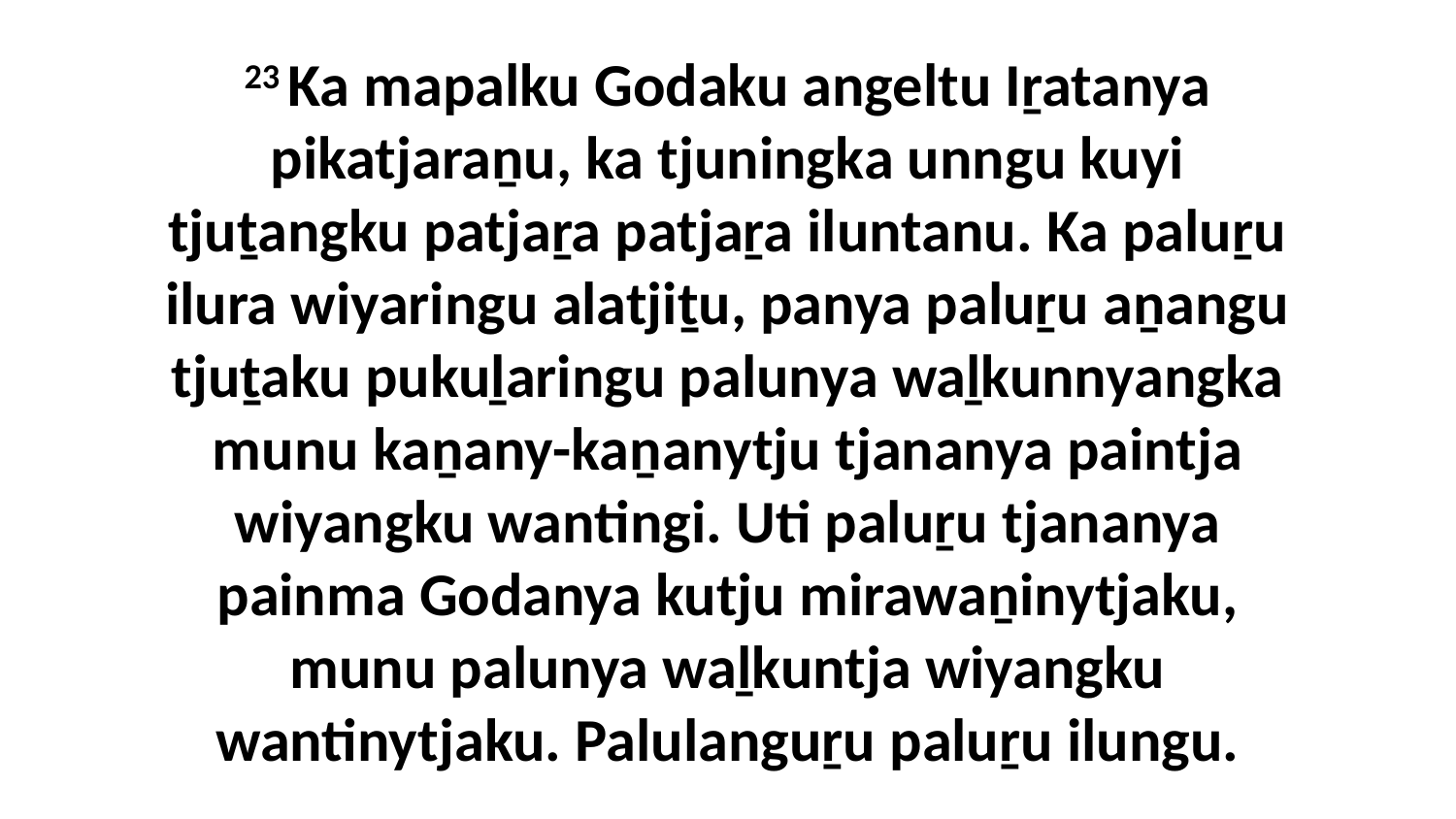

23 Ka mapalku Godaku angeltu Iṟatanya pikatjaraṉu, ka tjuningka unngu kuyi tjuṯangku patjaṟa patjaṟa iluntanu. Ka paluṟu ilura wiyaringu alatjiṯu, panya paluṟu aṉangu tjuṯaku pukuḻaringu palunya waḻkunnyangka munu kaṉany-kaṉanytju tjananya paintja wiyangku wantingi. Uti paluṟu tjananya painma Godanya kutju mirawaṉinytjaku, munu palunya waḻkuntja wiyangku wantinytjaku. Palulanguṟu paluṟu ilungu.